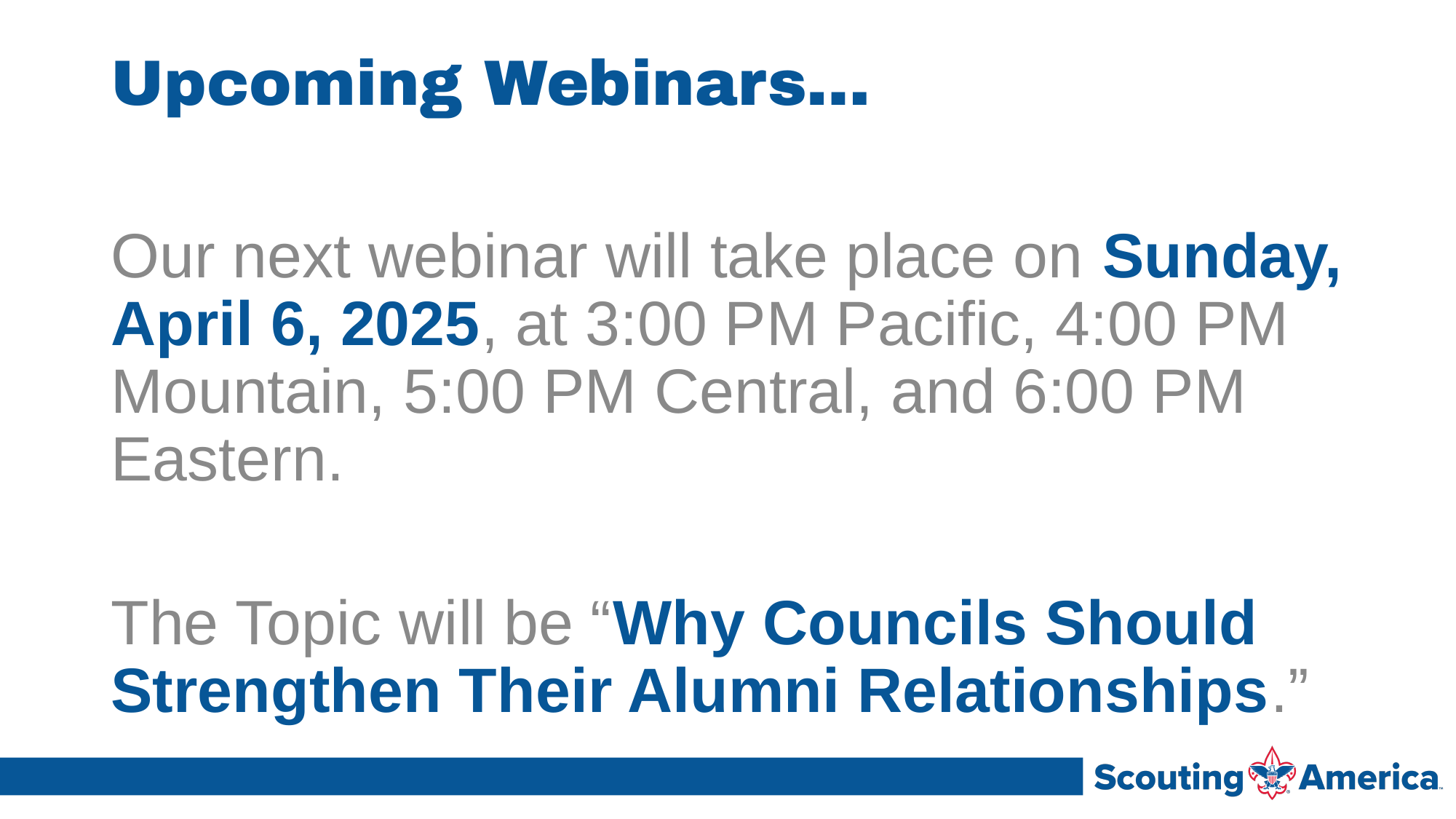

# Upcoming Webinars…
Our next webinar will take place on Sunday, April 6, 2025, at 3:00 PM Pacific, 4:00 PM Mountain, 5:00 PM Central, and 6:00 PM Eastern.

The Topic will be “Why Councils Should Strengthen Their Alumni Relationships.”